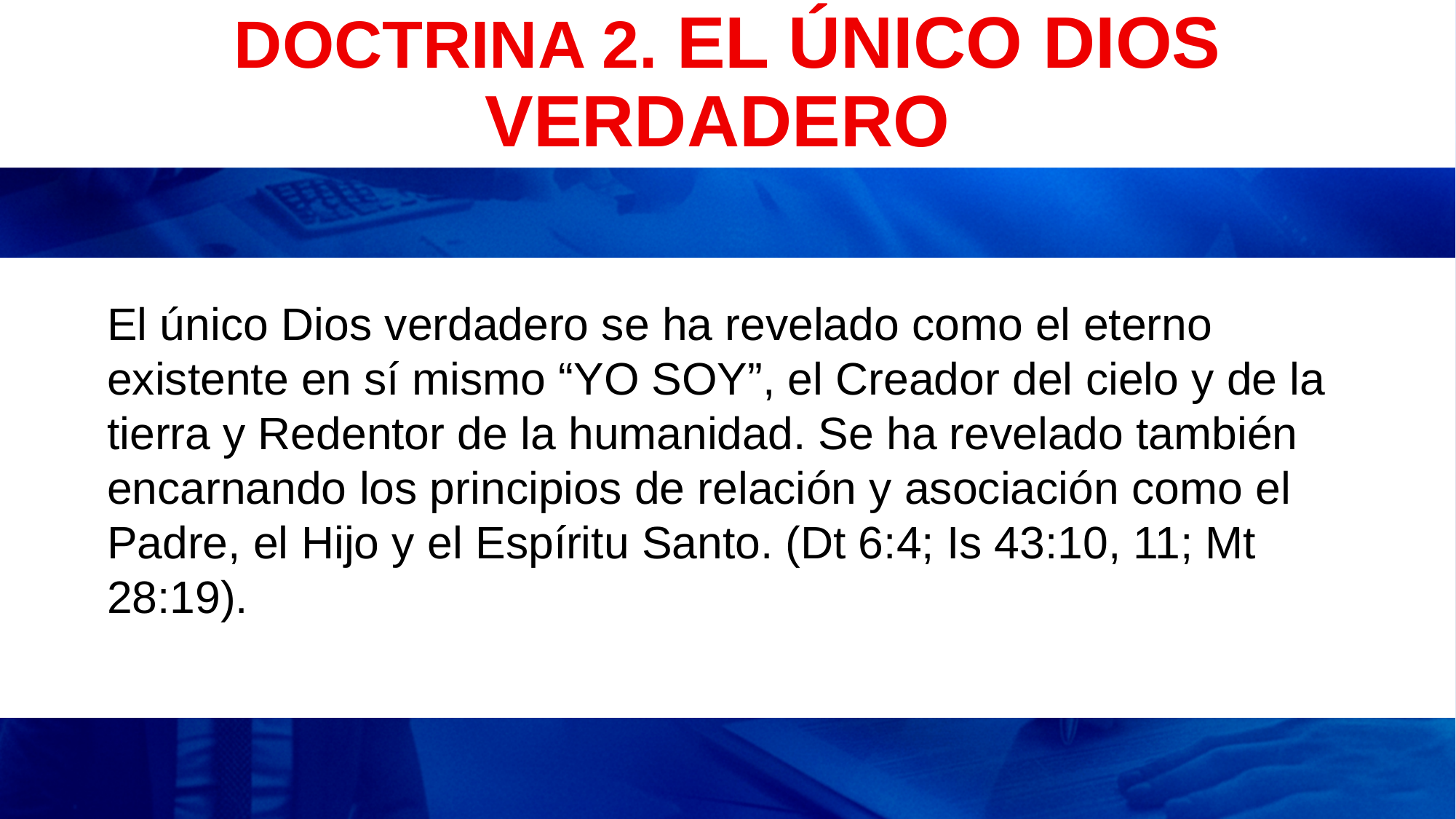

DOCTRINA 2. EL ÚNICO DIOS VERDADERO

El único Dios verdadero se ha revelado como el eterno existente en sí mismo “YO SOY”, el Creador del cielo y de la tierra y Redentor de la humanidad. Se ha revelado también encarnando los principios de relación y asociación como el Padre, el Hijo y el Espíritu Santo. (Dt 6:4; Is 43:10, 11; Mt 28:19).